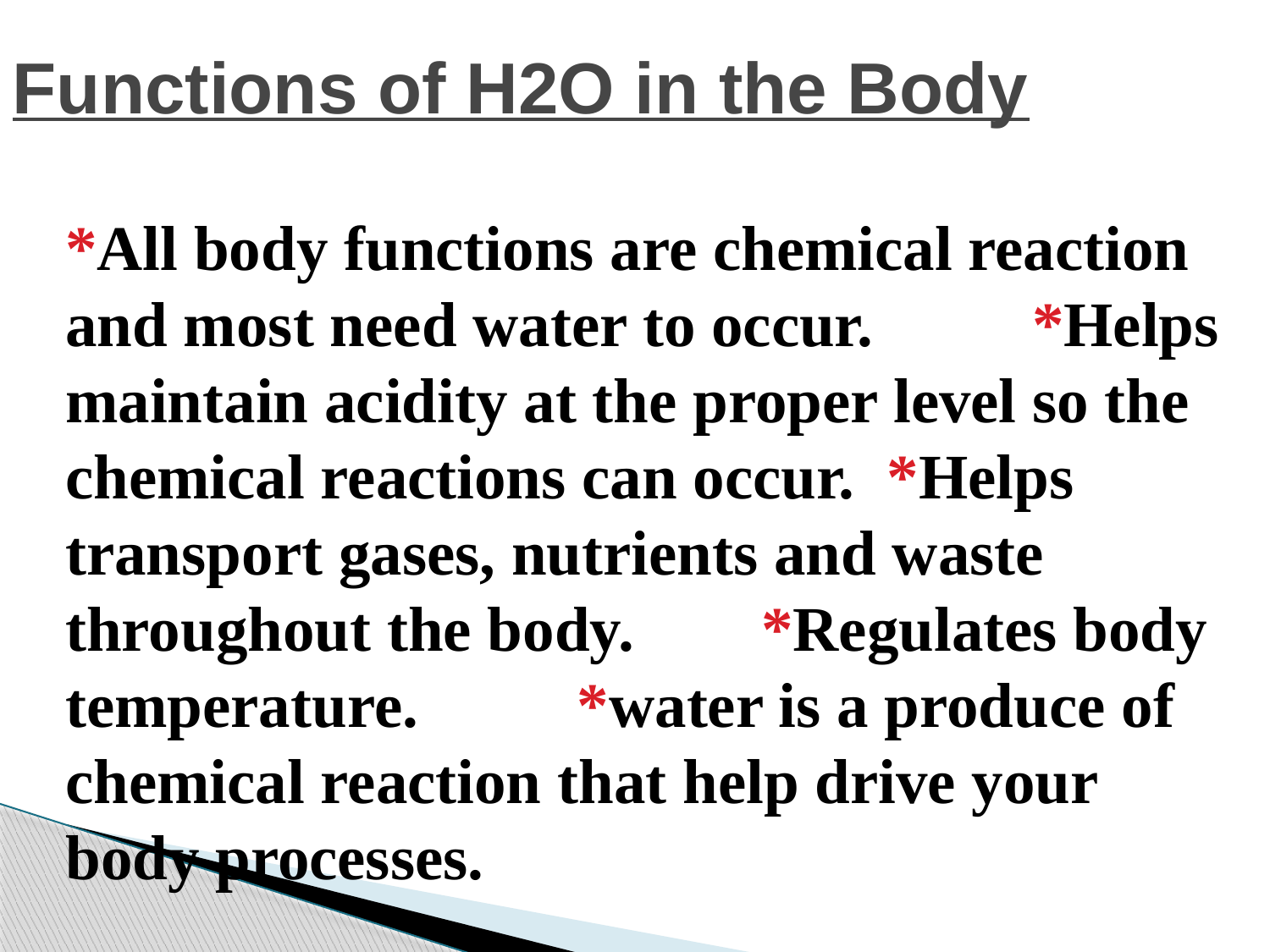

Functions of H2O in the Body
*All body functions are chemical reaction and most need water to occur.          *Helps maintain acidity at the proper level so the chemical reactions can occur.  *Helps transport gases, nutrients and waste throughout the body.        *Regulates body temperature.          *water is a produce of chemical reaction that help drive your body processes.